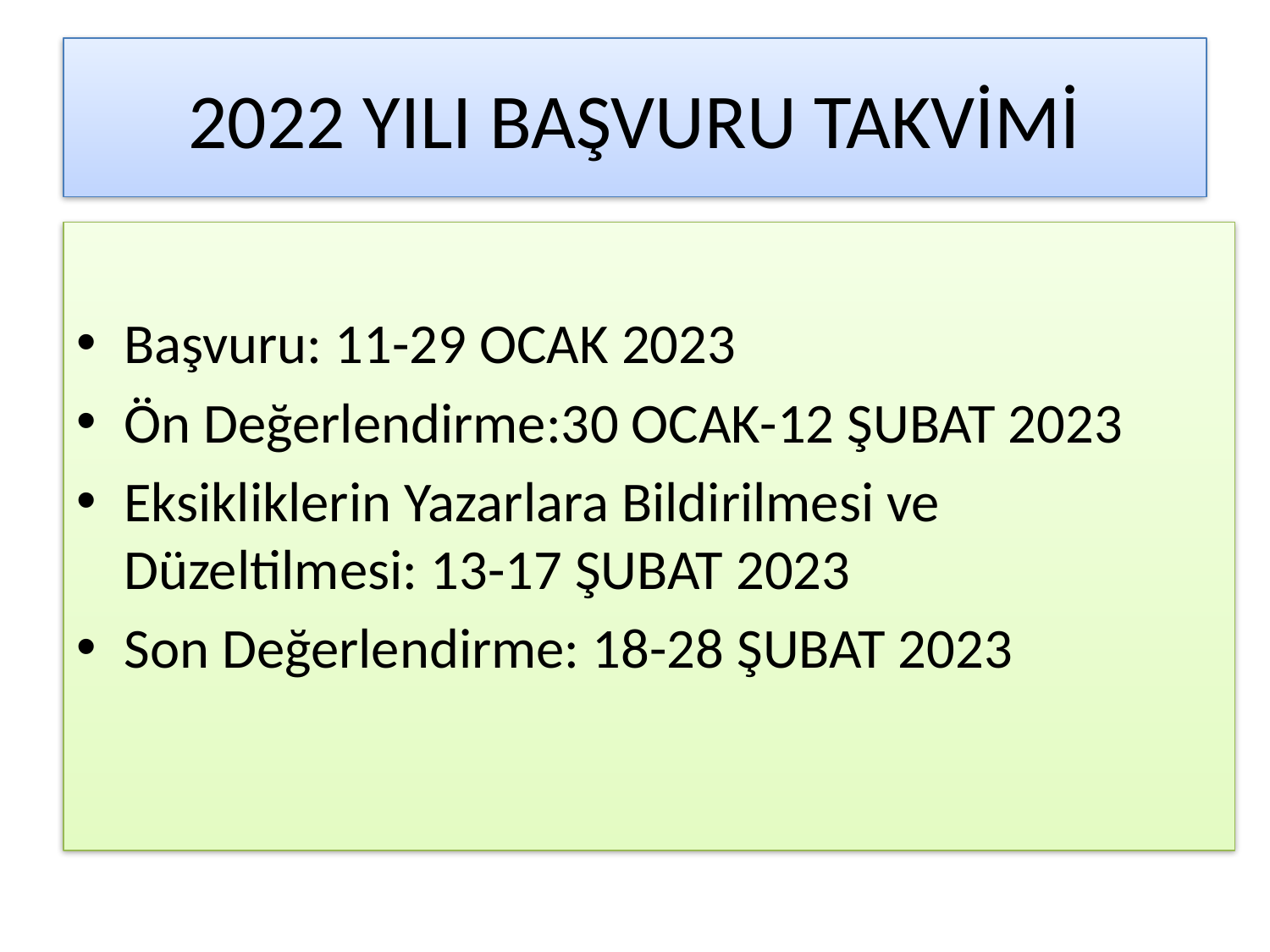

# 2022 YILI BAŞVURU TAKVİMİ

Başvuru: 11-29 OCAK 2023
Ön Değerlendirme:30 OCAK-12 ŞUBAT 2023
Eksikliklerin Yazarlara Bildirilmesi ve Düzeltilmesi: 13-17 ŞUBAT 2023
Son Değerlendirme: 18-28 ŞUBAT 2023